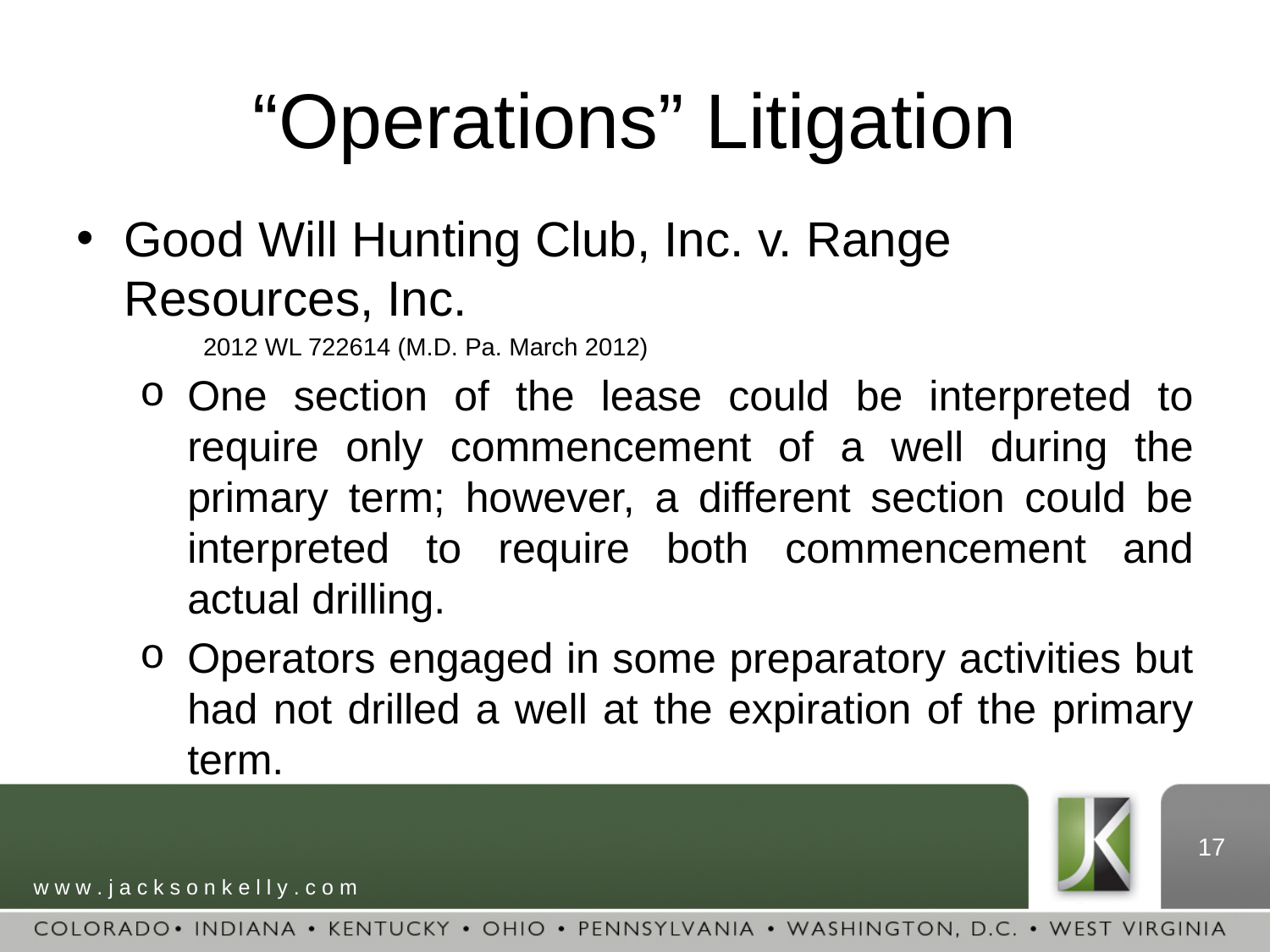

# “Operations” Litigation
Good Will Hunting Club, Inc. v. Range Resources, Inc.
	2012 WL 722614 (M.D. Pa. March 2012)
One section of the lease could be interpreted to require only commencement of a well during the primary term; however, a different section could be interpreted to require both commencement and actual drilling.
Operators engaged in some preparatory activities but had not drilled a well at the expiration of the primary term.